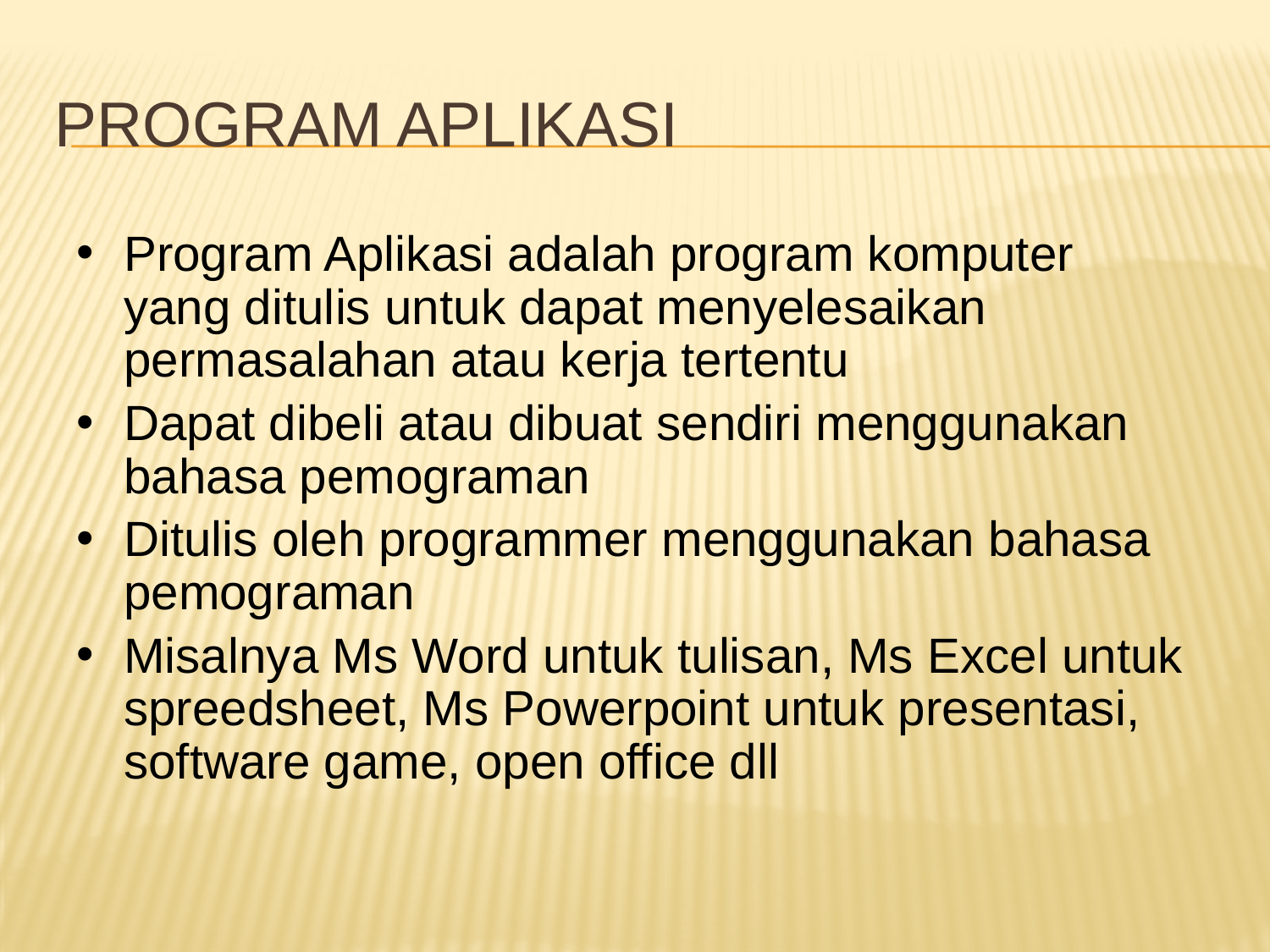

# Program Aplikasi
Program Aplikasi adalah program komputer yang ditulis untuk dapat menyelesaikan permasalahan atau kerja tertentu
Dapat dibeli atau dibuat sendiri menggunakan bahasa pemograman
Ditulis oleh programmer menggunakan bahasa pemograman
Misalnya Ms Word untuk tulisan, Ms Excel untuk spreedsheet, Ms Powerpoint untuk presentasi, software game, open office dll